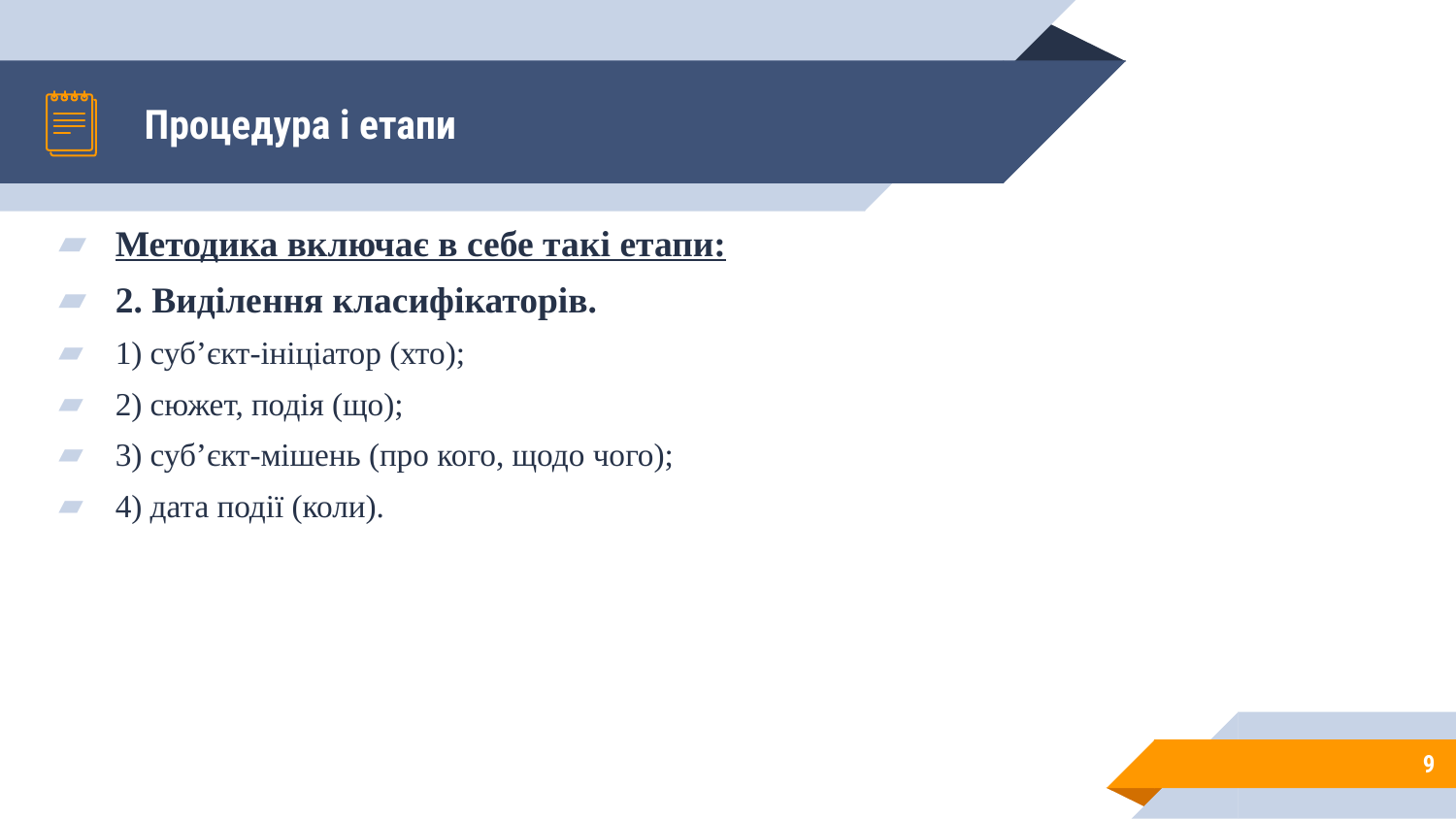

# Процедура і етапи

Методика включає в себе такі етапи:
2. Виділення класифікаторів.
1) субʼєкт-ініціатор (хто);
2) сюжет, подія (що);
3) субʼєкт-мішень (про кого, щодо чого);
4) дата події (коли).
9